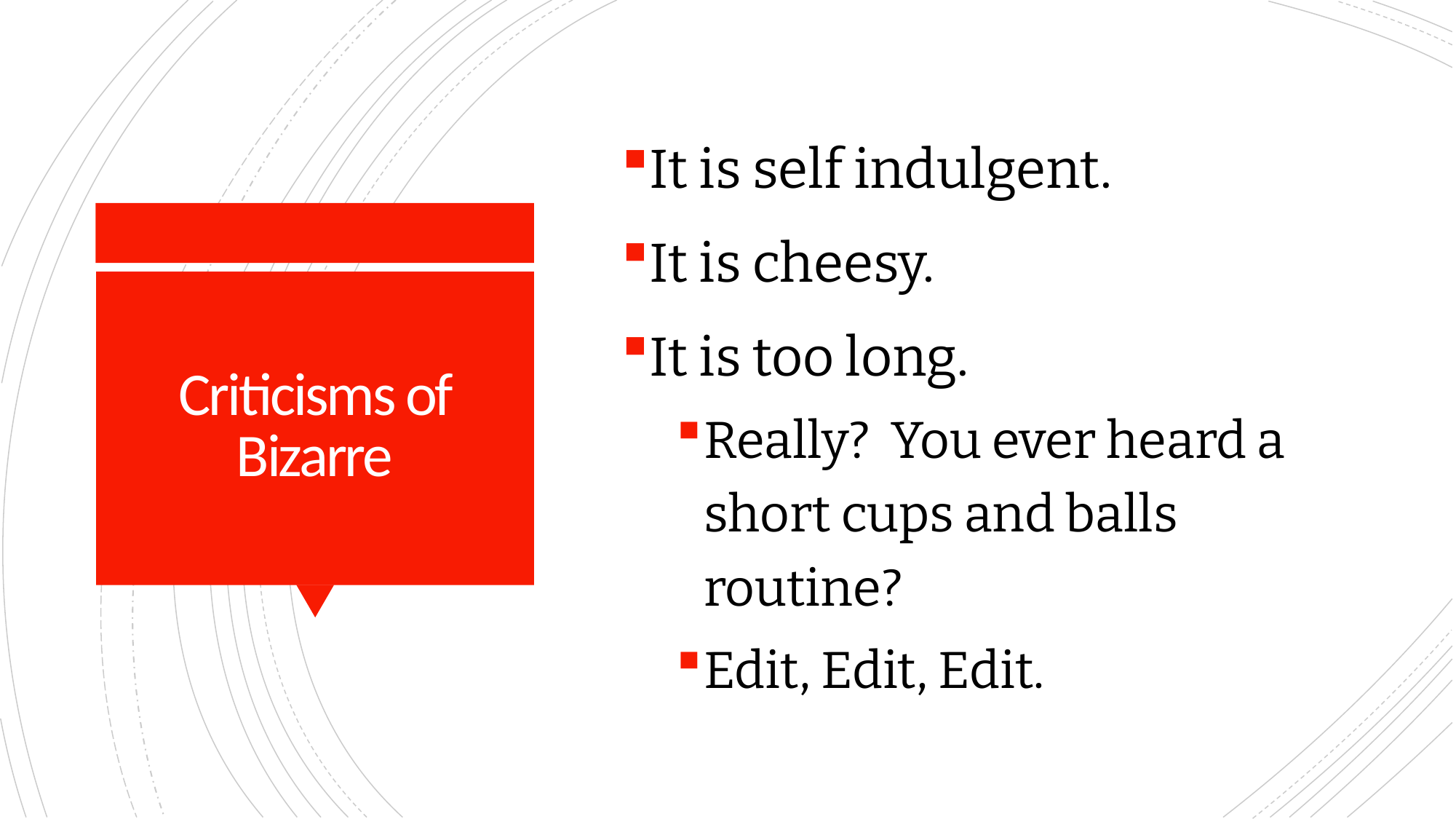

It is self indulgent.
It is cheesy.
It is too long.
Really?  You ever heard a short cups and balls routine?
Edit, Edit, Edit.
# Criticisms of Bizarre